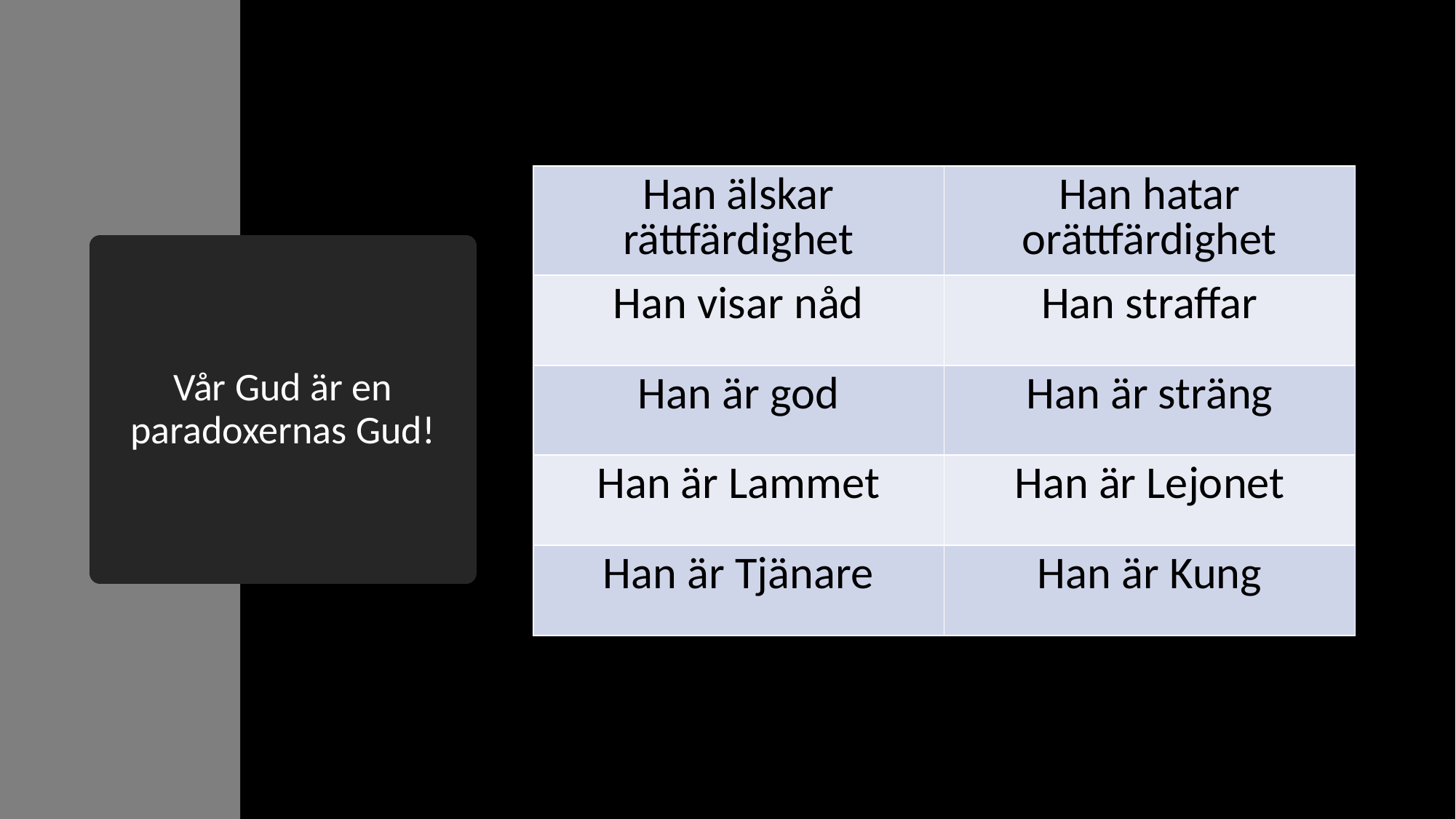

| Han älskar rättfärdighet | Han hatar orättfärdighet |
| --- | --- |
| Han visar nåd | Han straffar |
| Han är god | Han är sträng |
| Han är Lammet | Han är Lejonet |
| Han är Tjänare | Han är Kung |
# Vår Gud är en paradoxernas Gud!